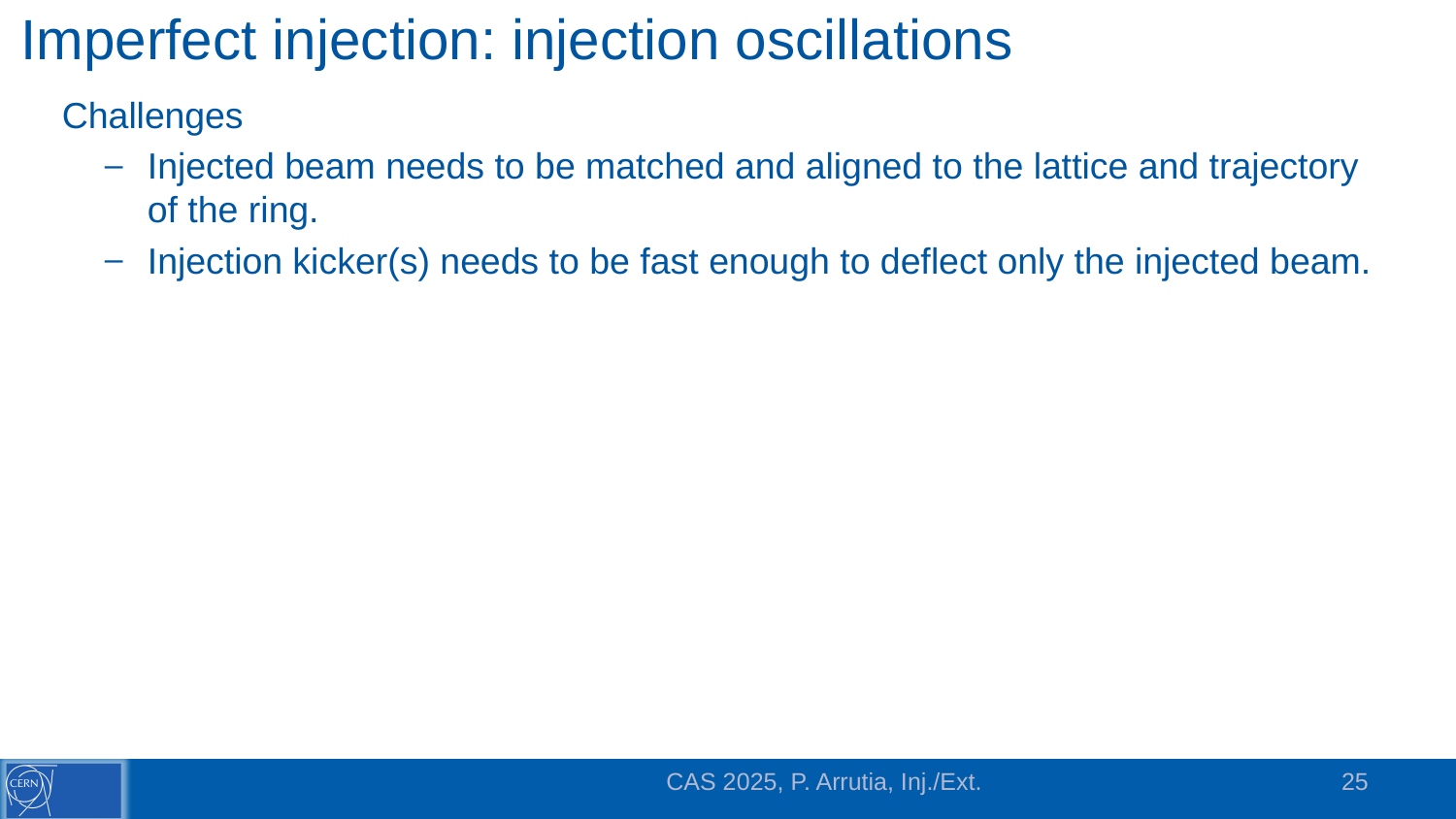

# Imperfect injection: injection oscillations
Challenges
Injected beam needs to be matched and aligned to the lattice and trajectory of the ring.
Injection kicker(s) needs to be fast enough to deflect only the injected beam.

CAS 2025, P. Arrutia, Inj./Ext.
25